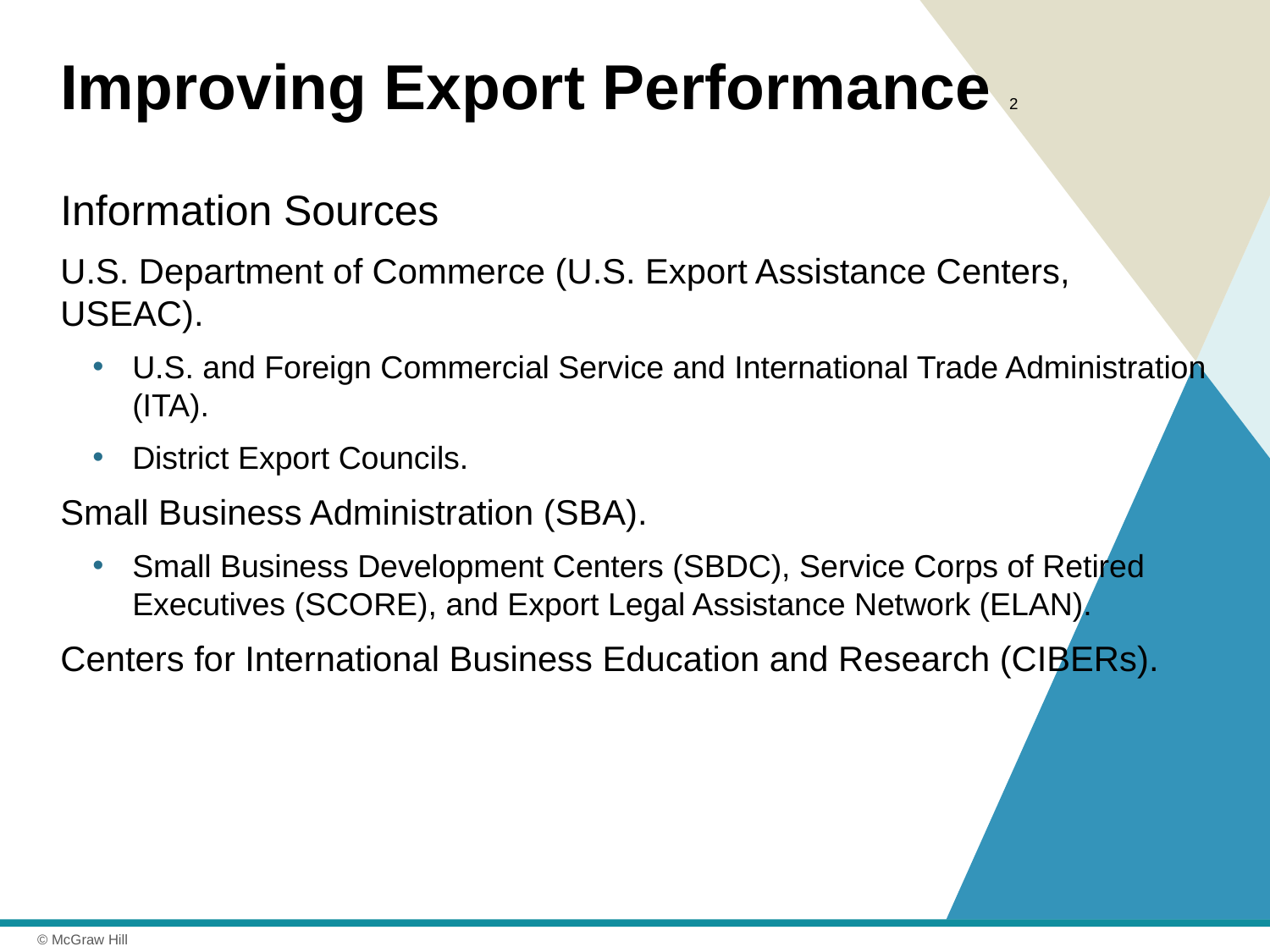

# Improving Export Performance 2
Information Sources
U.S. Department of Commerce (U.S. Export Assistance Centers, USEAC).
U.S. and Foreign Commercial Service and International Trade Administration (ITA).
District Export Councils.
Small Business Administration (SBA).
Small Business Development Centers (SBDC), Service Corps of Retired Executives (SCORE), and Export Legal Assistance Network (ELAN).
Centers for International Business Education and Research (CIBERs).